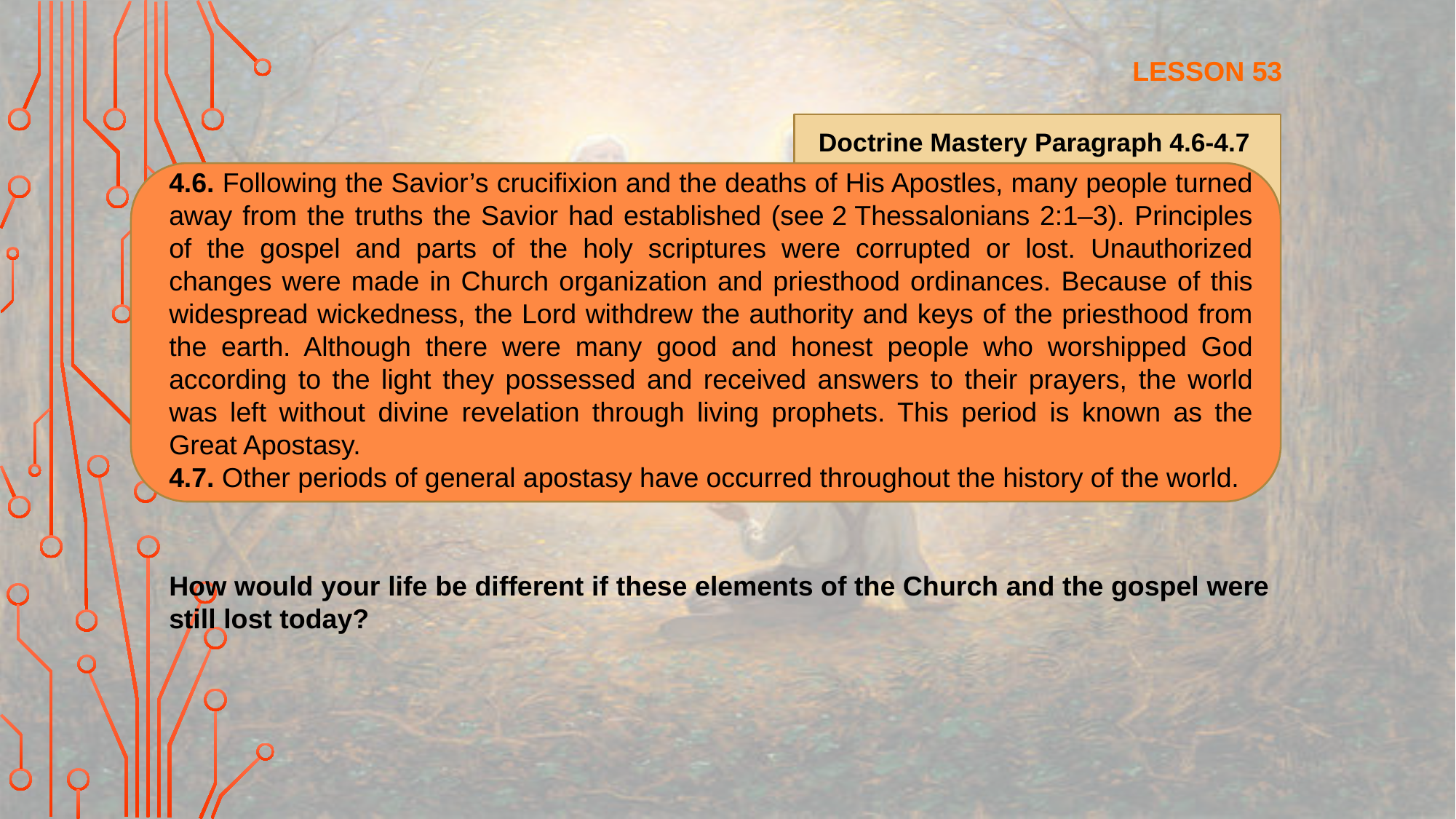

LESSON 53

Doctrine Mastery Paragraph 4.6-4.7
4.6. Following the Savior’s crucifixion and the deaths of His Apostles, many people turned away from the truths the Savior had established (see 2 Thessalonians 2:1–3). Principles of the gospel and parts of the holy scriptures were corrupted or lost. Unauthorized changes were made in Church organization and priesthood ordinances. Because of this widespread wickedness, the Lord withdrew the authority and keys of the priesthood from the earth. Although there were many good and honest people who worshipped God according to the light they possessed and received answers to their prayers, the world was left without divine revelation through living prophets. This period is known as the Great Apostasy.
4.7. Other periods of general apostasy have occurred throughout the history of the world.

How would your life be different if these elements of the Church and the gospel were still lost today?